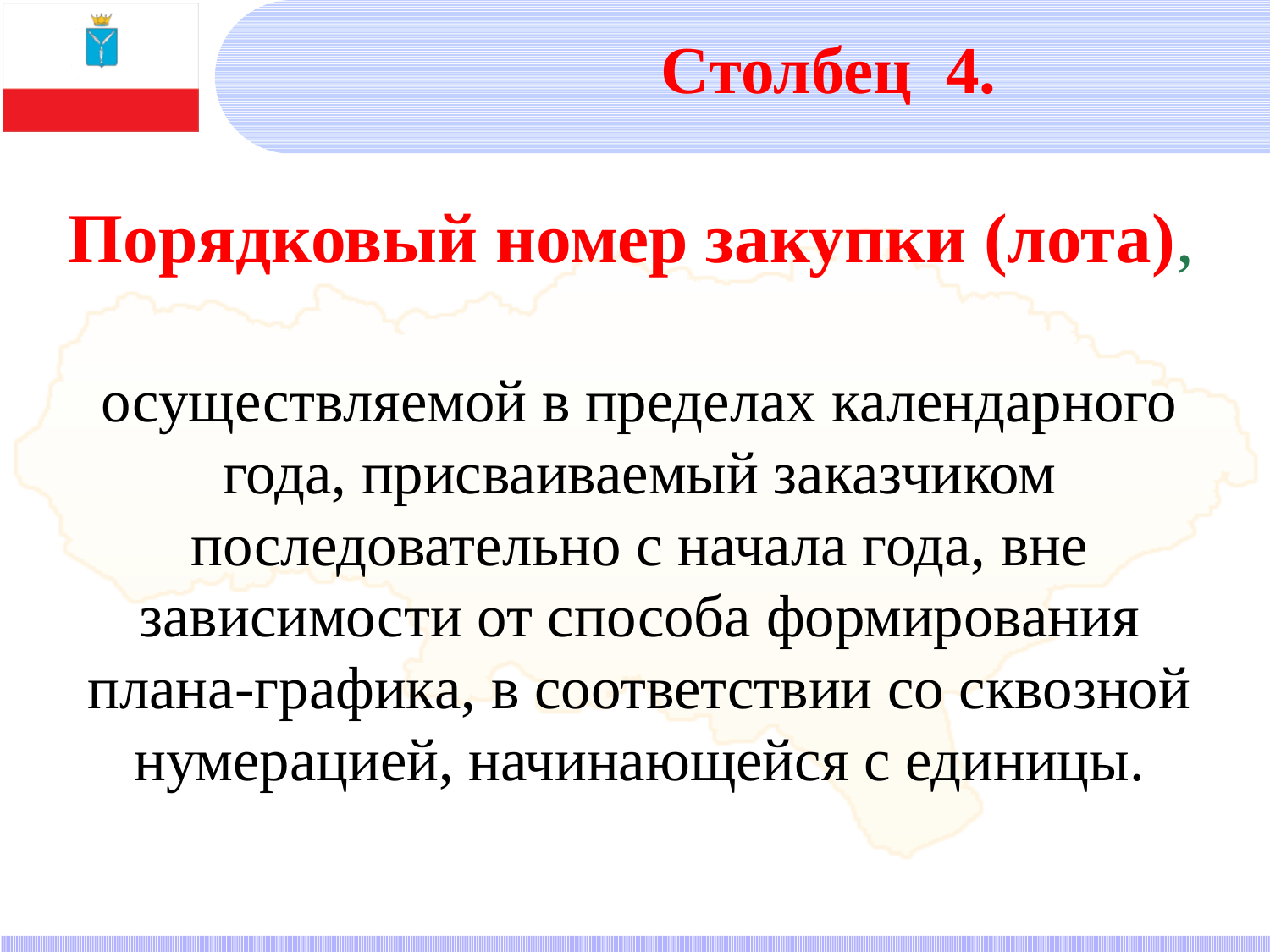

Столбец  4.
Порядковый номер закупки (лота),

осуществляемой в пределах календарного года, присваиваемый заказчиком последовательно с начала года, вне зависимости от способа формирования плана-графика, в соответствии со сквозной нумерацией, начинающейся с единицы.